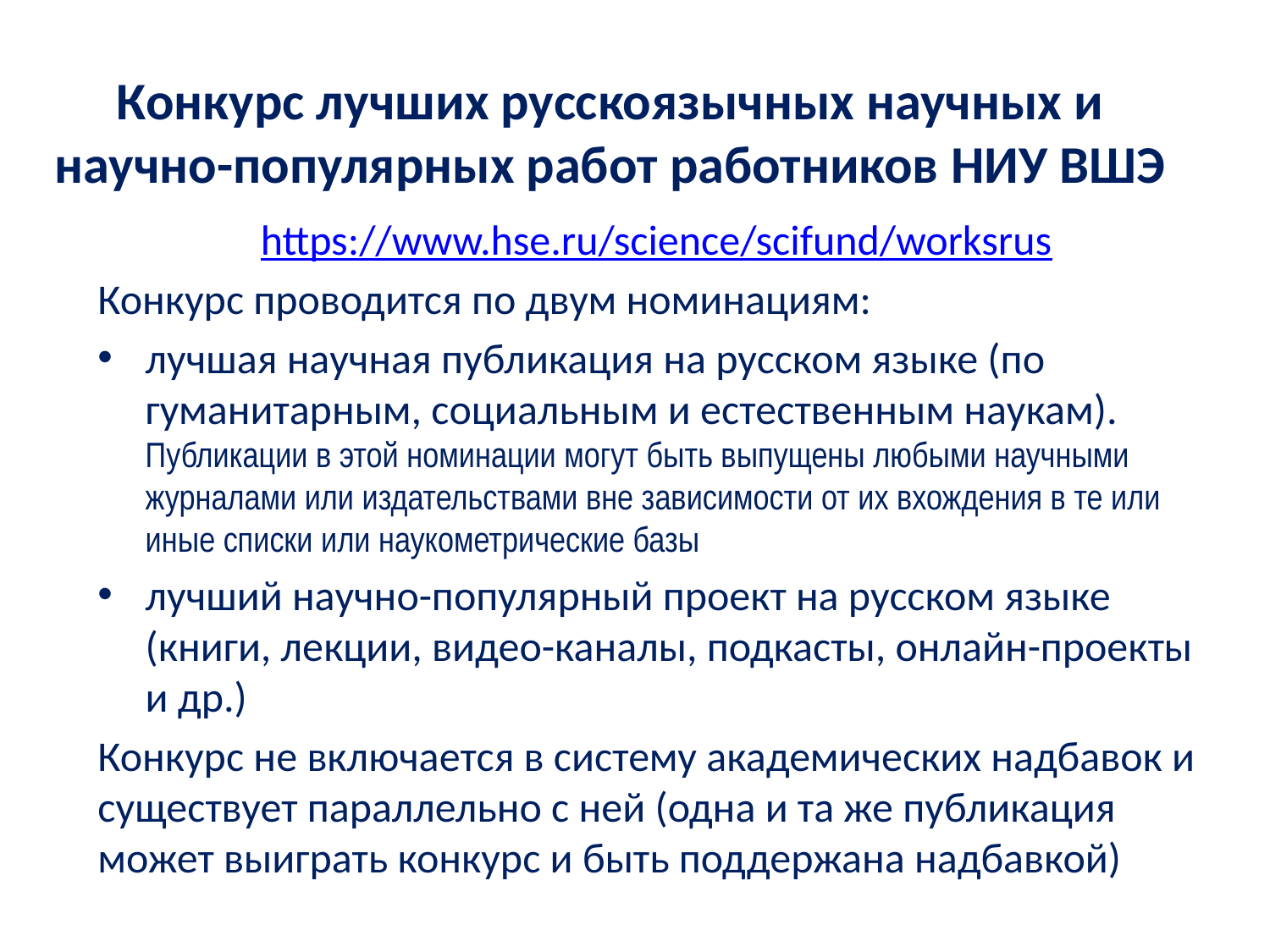

# Конкурс лучших русскоязычных научных и научно-популярных работ работников НИУ ВШЭ
https://www.hse.ru/science/scifund/worksrus
Конкурс проводится по двум номинациям:
лучшая научная публикация на русском языке (по гуманитарным, социальным и естественным наукам). Публикации в этой номинации могут быть выпущены любыми научными журналами или издательствами вне зависимости от их вхождения в те или иные списки или наукометрические базы
лучший научно-популярный проект на русском языке (книги, лекции, видео-каналы, подкасты, онлайн-проекты и др.)
Конкурс не включается в систему академических надбавок и существует параллельно с ней (одна и та же публикация может выиграть конкурс и быть поддержана надбавкой)